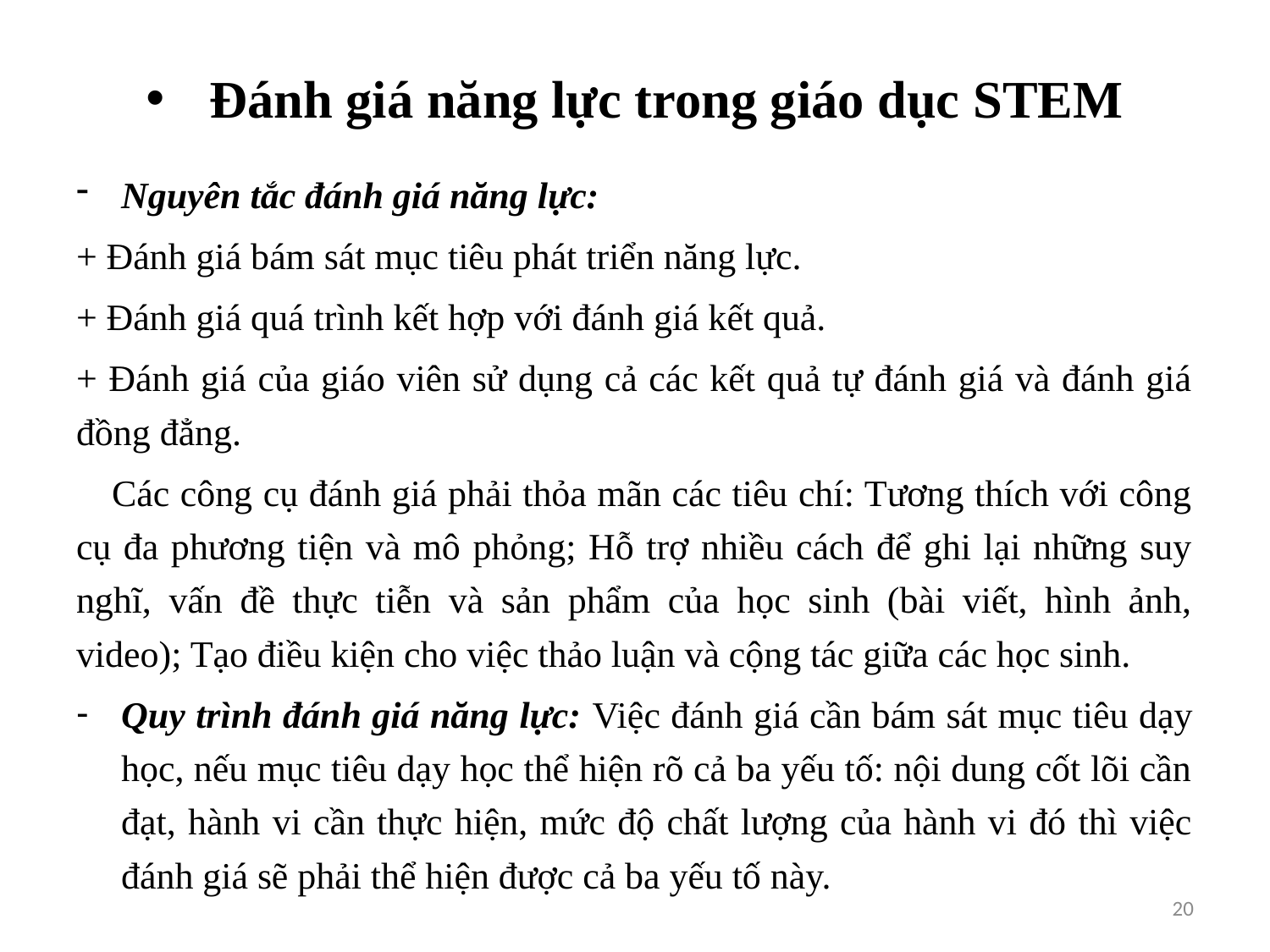

# Đánh giá năng lực trong giáo dục STEM
Nguyên tắc đánh giá năng lực:
+ Đánh giá bám sát mục tiêu phát triển năng lực.
+ Đánh giá quá trình kết hợp với đánh giá kết quả.
+ Đánh giá của giáo viên sử dụng cả các kết quả tự đánh giá và đánh giá đồng đẳng.
Các công cụ đánh giá phải thỏa mãn các tiêu chí: Tương thích với công cụ đa phương tiện và mô phỏng; Hỗ trợ nhiều cách để ghi lại những suy nghĩ, vấn đề thực tiễn và sản phẩm của học sinh (bài viết, hình ảnh, video); Tạo điều kiện cho việc thảo luận và cộng tác giữa các học sinh.
Quy trình đánh giá năng lực: Việc đánh giá cần bám sát mục tiêu dạy học, nếu mục tiêu dạy học thể hiện rõ cả ba yếu tố: nội dung cốt lõi cần đạt, hành vi cần thực hiện, mức độ chất lượng của hành vi đó thì việc đánh giá sẽ phải thể hiện được cả ba yếu tố này.
20